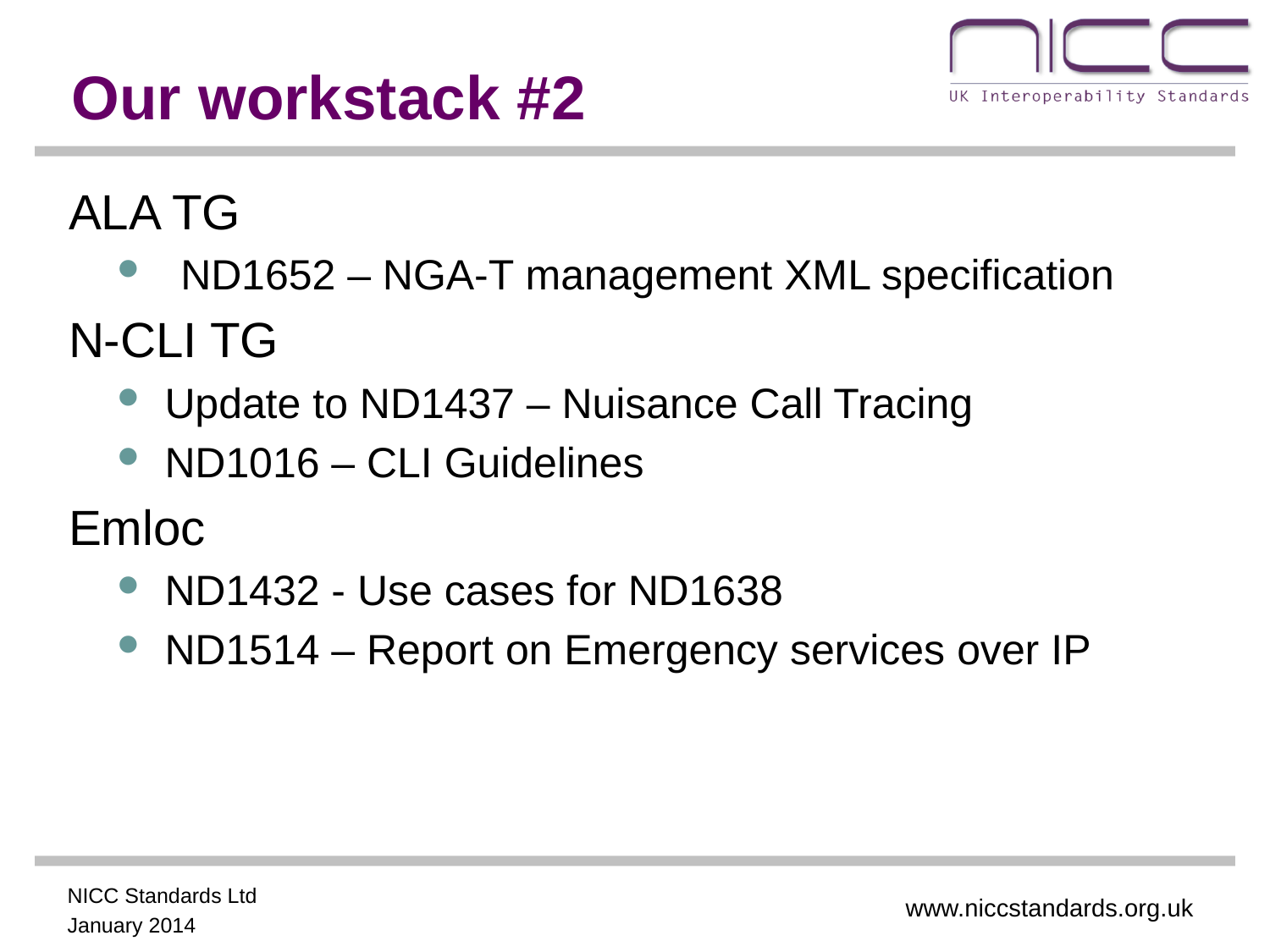

Our workstack #2
ALA TG
ND1652 – NGA-T management XML specification
N-CLI TG
Update to ND1437 – Nuisance Call Tracing
ND1016 – CLI Guidelines
Emloc
ND1432 - Use cases for ND1638
ND1514 – Report on Emergency services over IP

www.niccstandards.org.uk